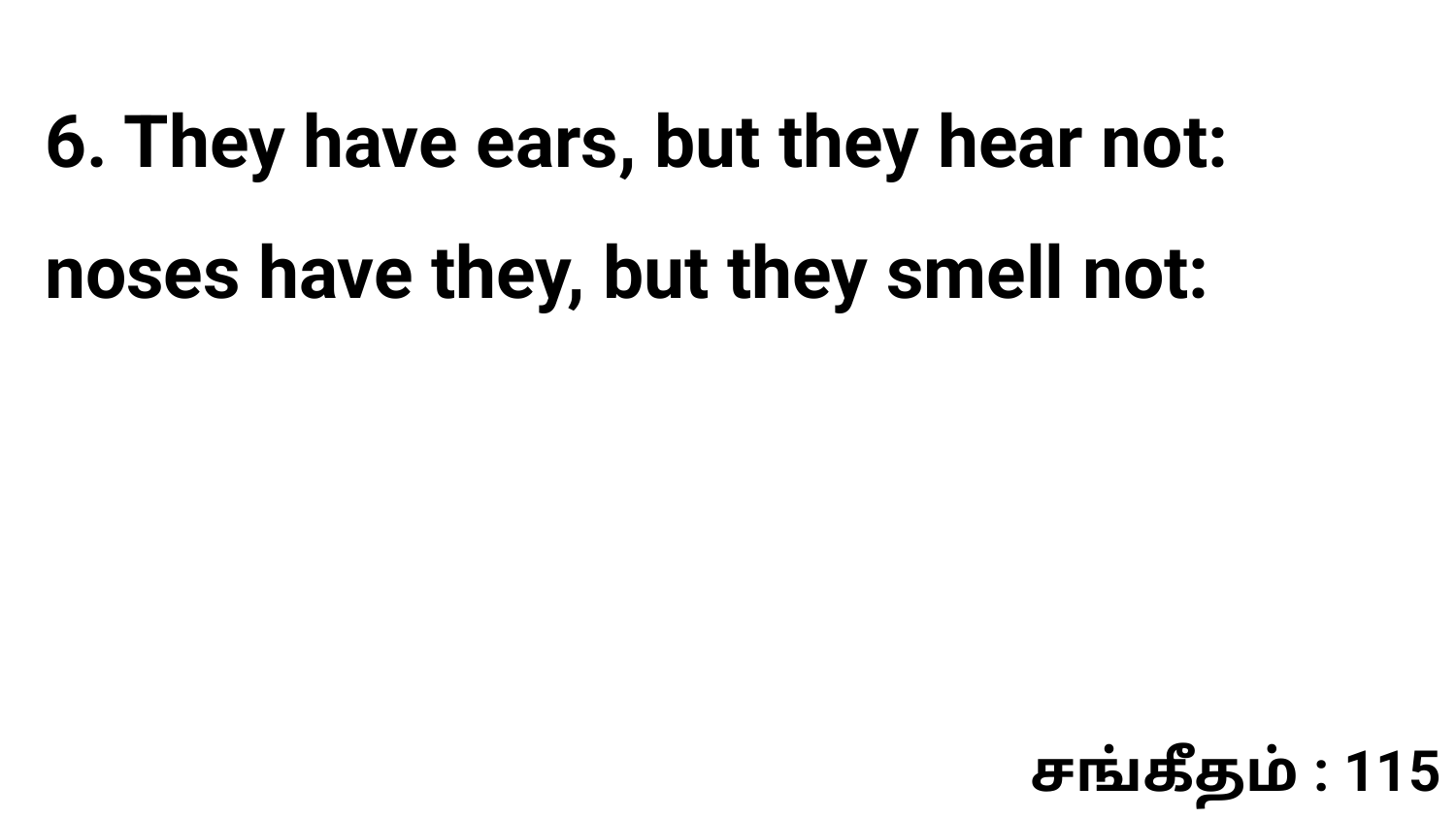

6. They have ears, but they hear not: noses have they, but they smell not:
சங்கீதம் : 115